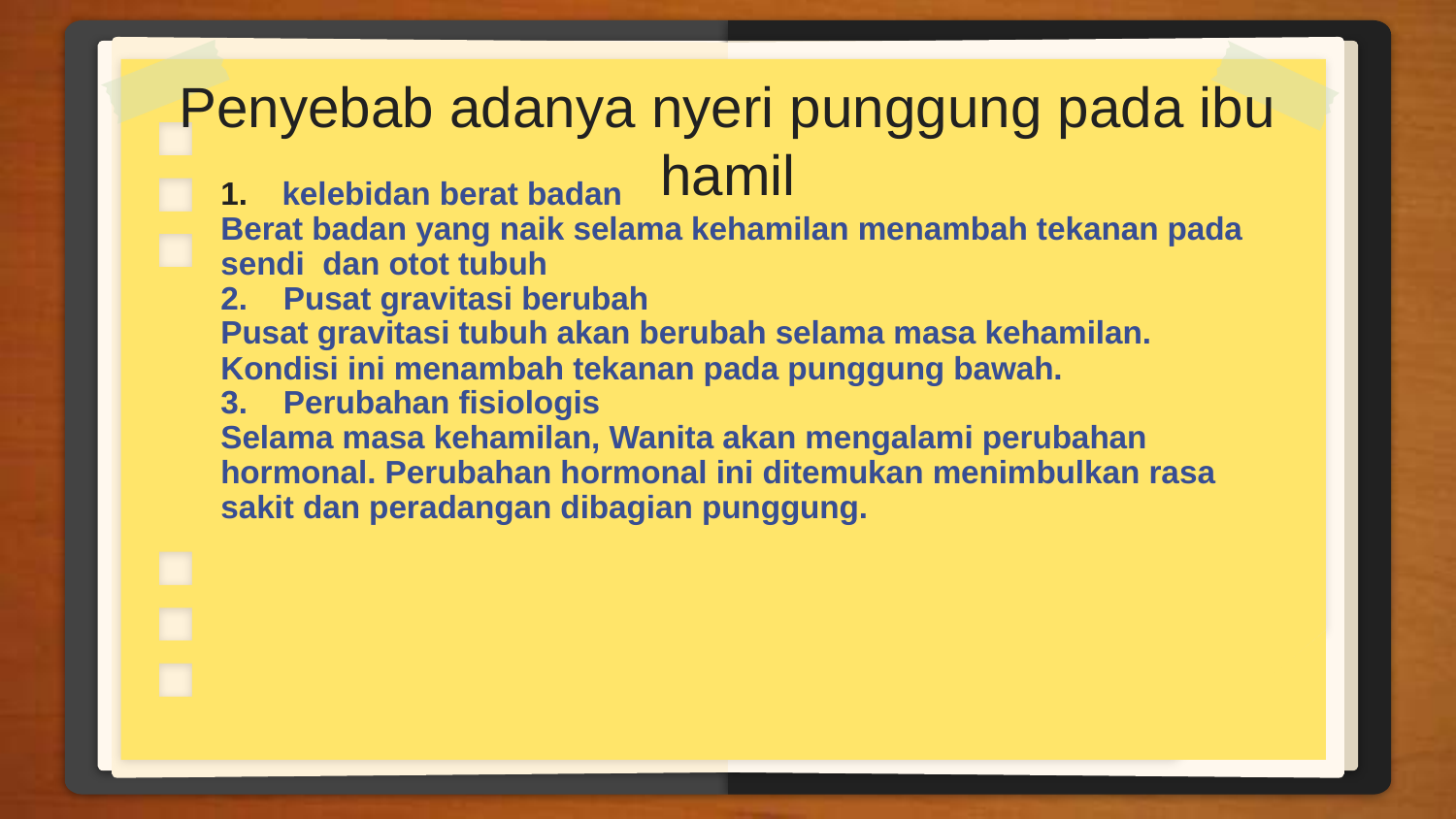

# Penyebab adanya nyeri punggung pada ibu hamil
 kelebidan berat badan
Berat badan yang naik selama kehamilan menambah tekanan pada sendi  dan otot tubuh
2.    Pusat gravitasi berubah
Pusat gravitasi tubuh akan berubah selama masa kehamilan. Kondisi ini menambah tekanan pada punggung bawah.
3.    Perubahan fisiologis
Selama masa kehamilan, Wanita akan mengalami perubahan hormonal. Perubahan hormonal ini ditemukan menimbulkan rasa sakit dan peradangan dibagian punggung.